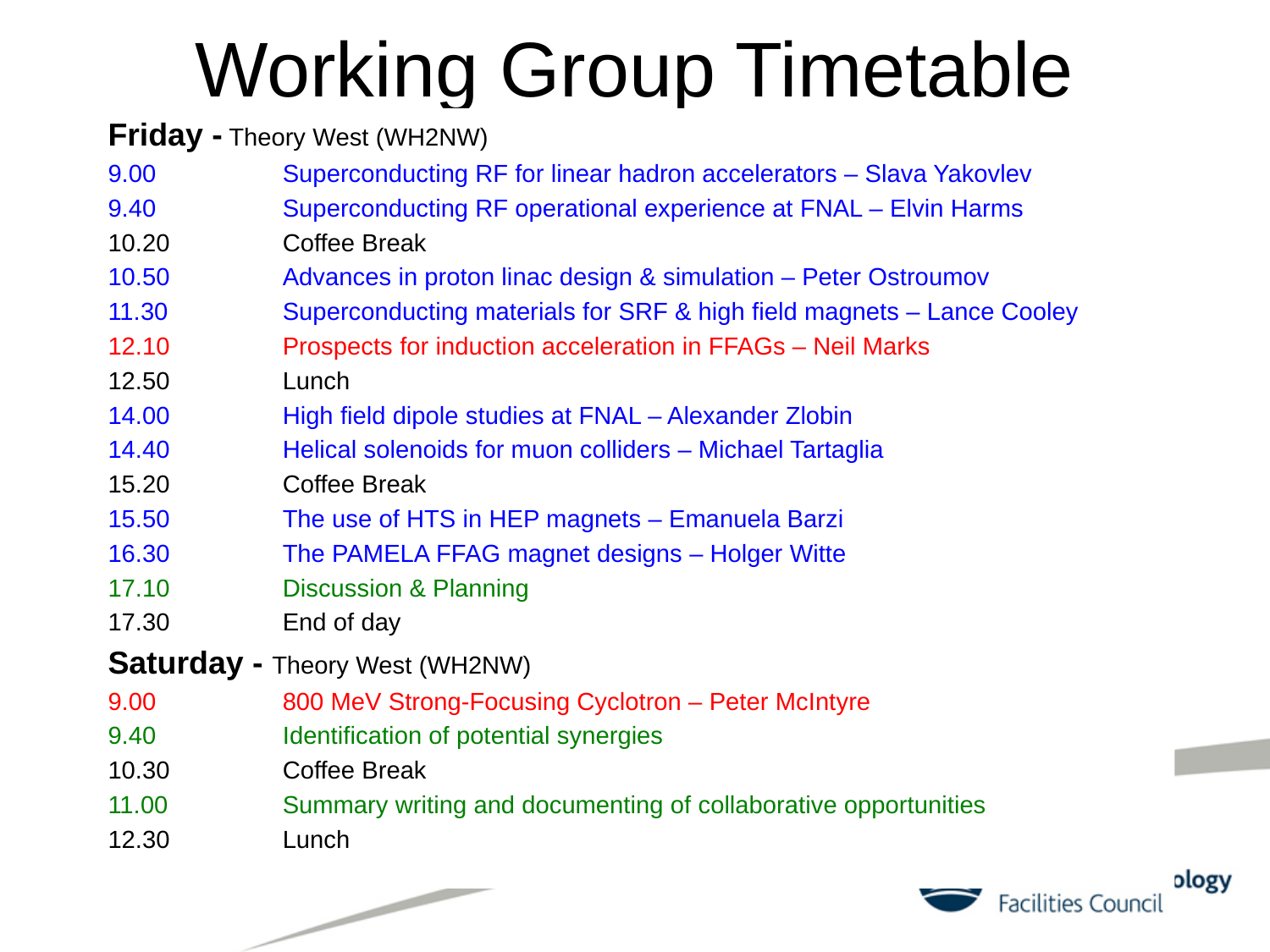

# Working Group Timetable
Friday - Theory West (WH2NW)
9.00	Superconducting RF for linear hadron accelerators – Slava Yakovlev
9.40	Superconducting RF operational experience at FNAL – Elvin Harms
10.20	Coffee Break
10.50	Advances in proton linac design & simulation – Peter Ostroumov
11.30	Superconducting materials for SRF & high field magnets – Lance Cooley
12.10	Prospects for induction acceleration in FFAGs – Neil Marks
12.50	Lunch
14.00	High field dipole studies at FNAL – Alexander Zlobin
14.40	Helical solenoids for muon colliders – Michael Tartaglia
15.20	Coffee Break
15.50	The use of HTS in HEP magnets – Emanuela Barzi
16.30	The PAMELA FFAG magnet designs – Holger Witte
17.10	Discussion & Planning
17.30	End of day
Saturday - Theory West (WH2NW)
9.00	800 MeV Strong-Focusing Cyclotron – Peter McIntyre
9.40	Identification of potential synergies
10.30	Coffee Break
11.00	Summary writing and documenting of collaborative opportunities
12.30	Lunch